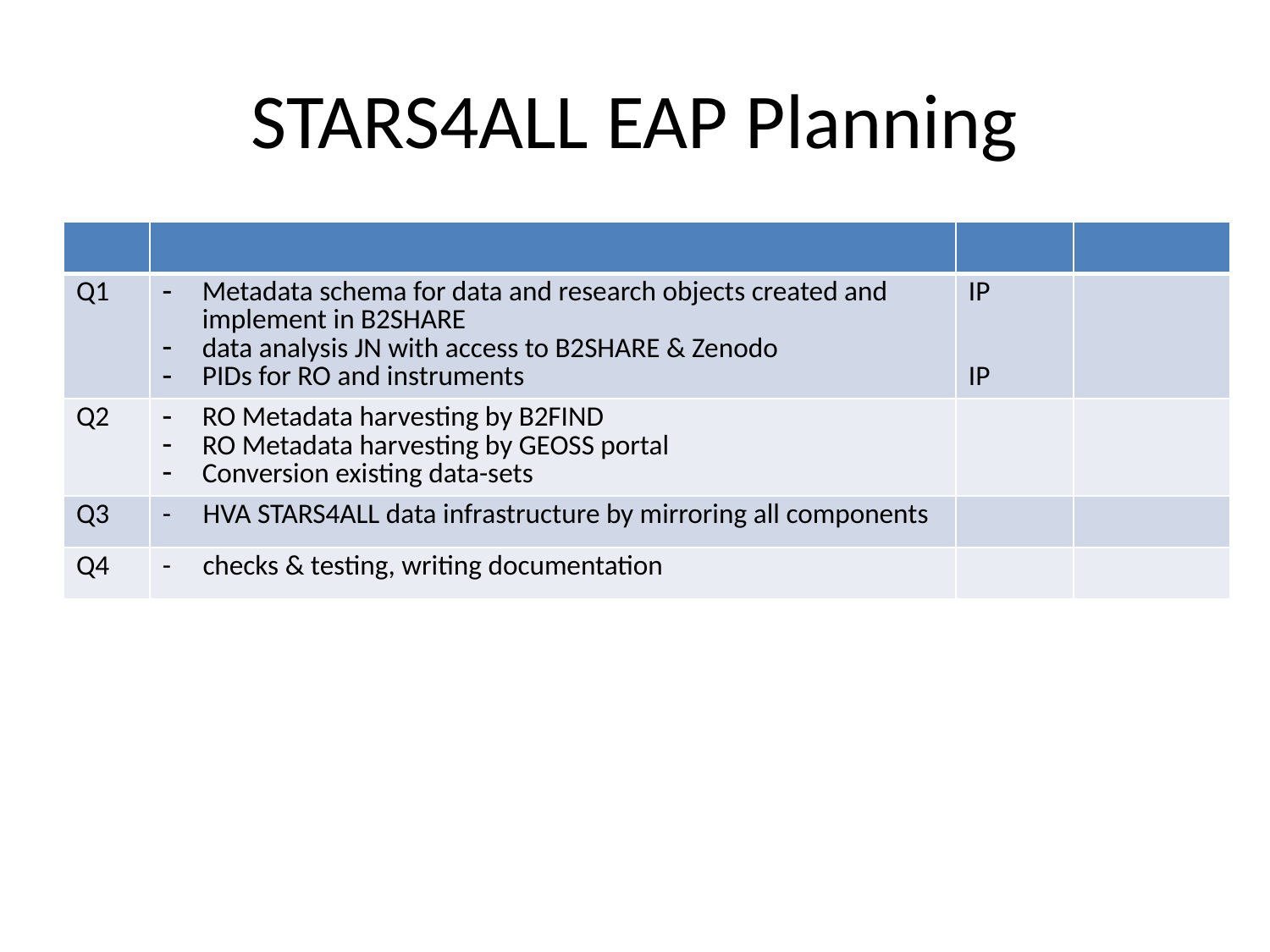

# STARS4ALL EAP Planning
|  |  |  |  |
| --- | --- | --- | --- |
| Q1 | Metadata schema for data and research objects created and implement in B2SHARE data analysis JN with access to B2SHARE & Zenodo PIDs for RO and instruments | IP IP |  |
| Q2 | RO Metadata harvesting by B2FIND RO Metadata harvesting by GEOSS portal Conversion existing data-sets |  |  |
| Q3 | - HVA STARS4ALL data infrastructure by mirroring all components |  |  |
| Q4 | - checks & testing, writing documentation |  |  |